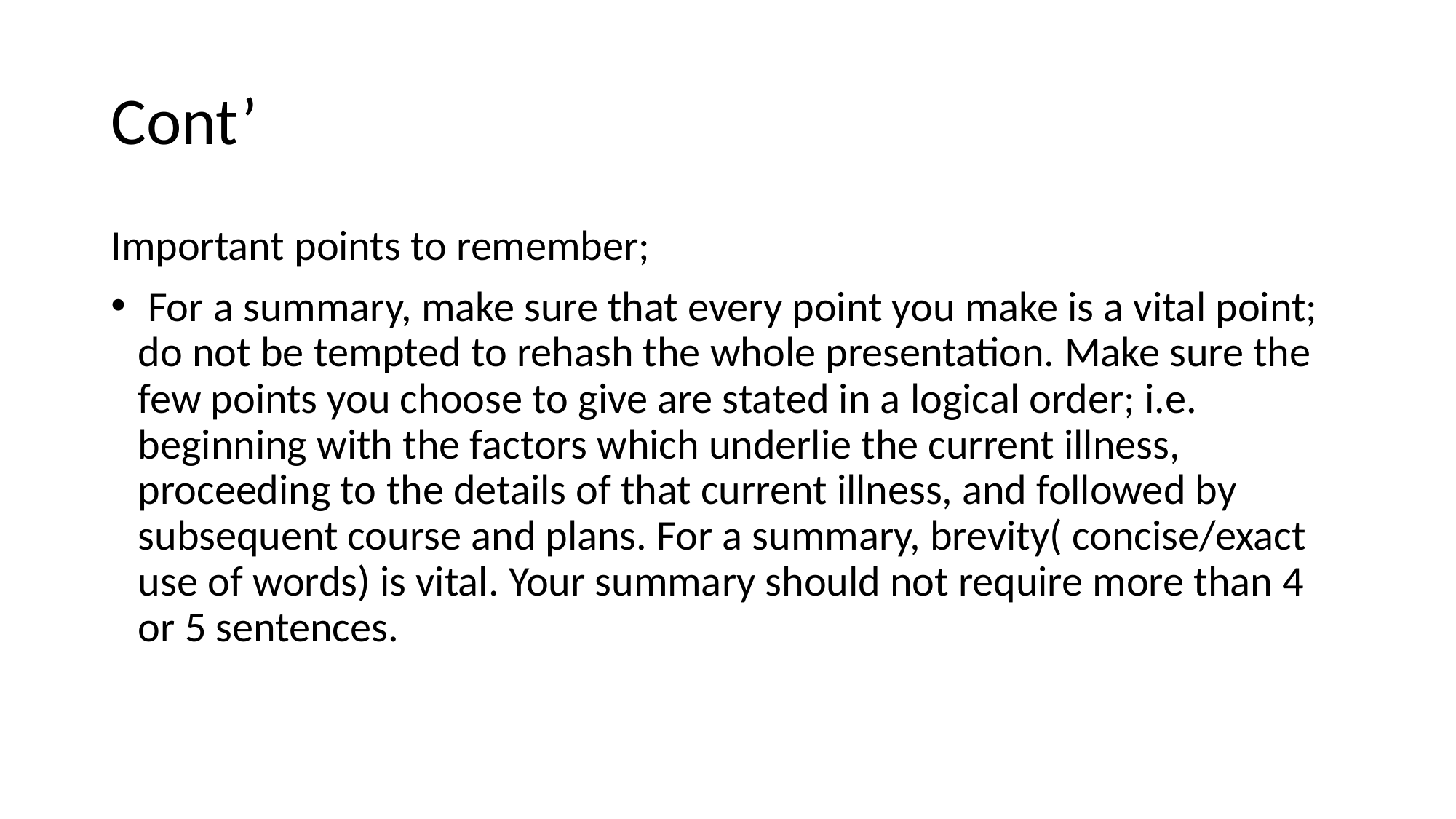

# Cont’
Important points to remember;
 For a summary, make sure that every point you make is a vital point; do not be tempted to rehash the whole presentation. Make sure the few points you choose to give are stated in a logical order; i.e. beginning with the factors which underlie the current illness, proceeding to the details of that current illness, and followed by subsequent course and plans. For a summary, brevity( concise/exact use of words) is vital. Your summary should not require more than 4 or 5 sentences.